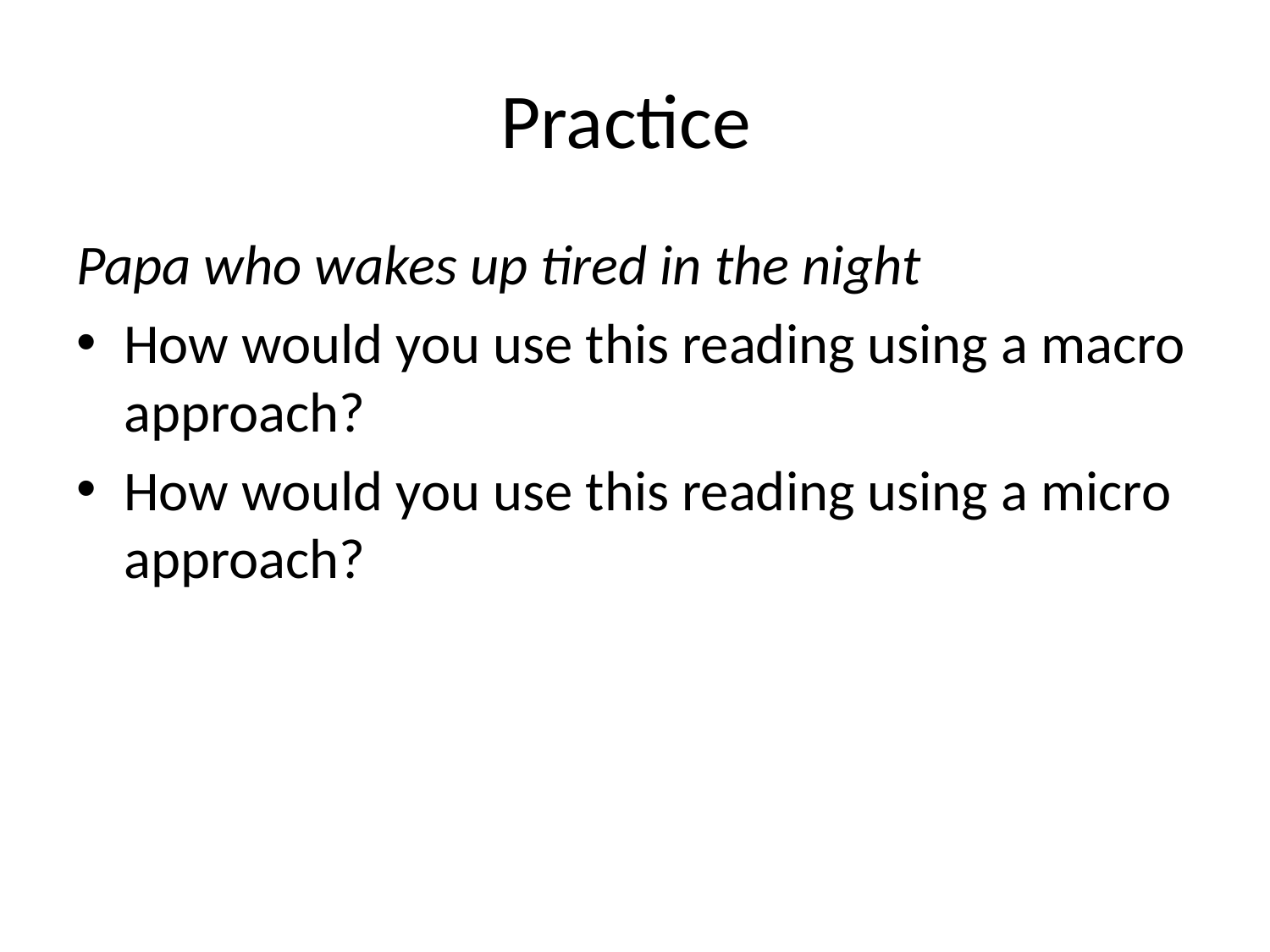

# Practice
Papa who wakes up tired in the night
How would you use this reading using a macro approach?
How would you use this reading using a micro approach?